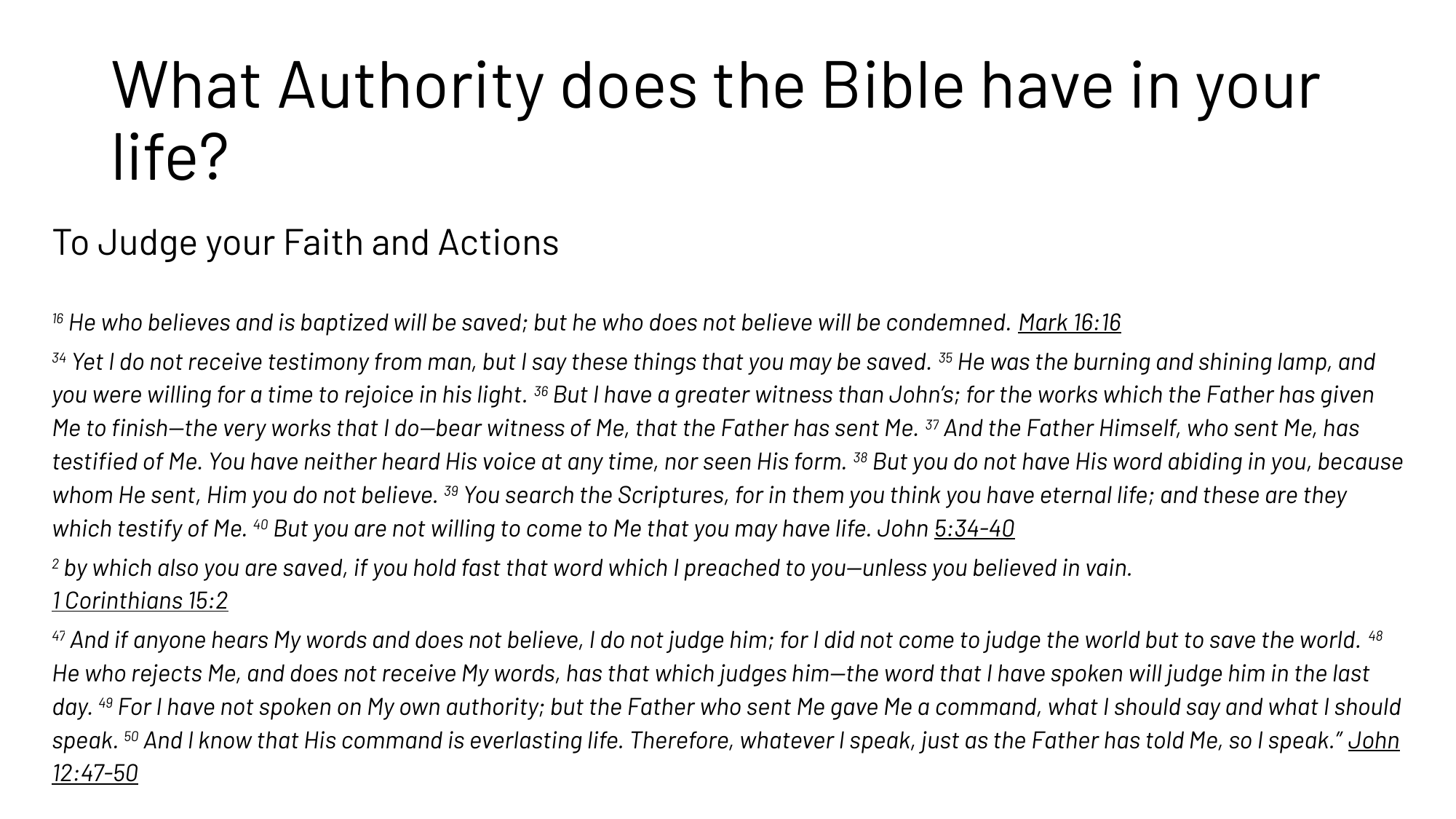

# What Authority does the Bible have in your life?
To Judge your Faith and Actions

16 He who believes and is baptized will be saved; but he who does not believe will be condemned. Mark 16:16
34 Yet I do not receive testimony from man, but I say these things that you may be saved. 35 He was the burning and shining lamp, and you were willing for a time to rejoice in his light. 36 But I have a greater witness than John’s; for the works which the Father has given Me to finish—the very works that I do—bear witness of Me, that the Father has sent Me. 37 And the Father Himself, who sent Me, has testified of Me. You have neither heard His voice at any time, nor seen His form. 38 But you do not have His word abiding in you, because whom He sent, Him you do not believe. 39 You search the Scriptures, for in them you think you have eternal life; and these are they which testify of Me. 40 But you are not willing to come to Me that you may have life. John 5:34-40
2 by which also you are saved, if you hold fast that word which I preached to you—unless you believed in vain.
1 Corinthians 15:2
47 And if anyone hears My words and does not believe, I do not judge him; for I did not come to judge the world but to save the world. 48 He who rejects Me, and does not receive My words, has that which judges him—the word that I have spoken will judge him in the last day. 49 For I have not spoken on My own authority; but the Father who sent Me gave Me a command, what I should say and what I should speak. 50 And I know that His command is everlasting life. Therefore, whatever I speak, just as the Father has told Me, so I speak.” John 12:47-50